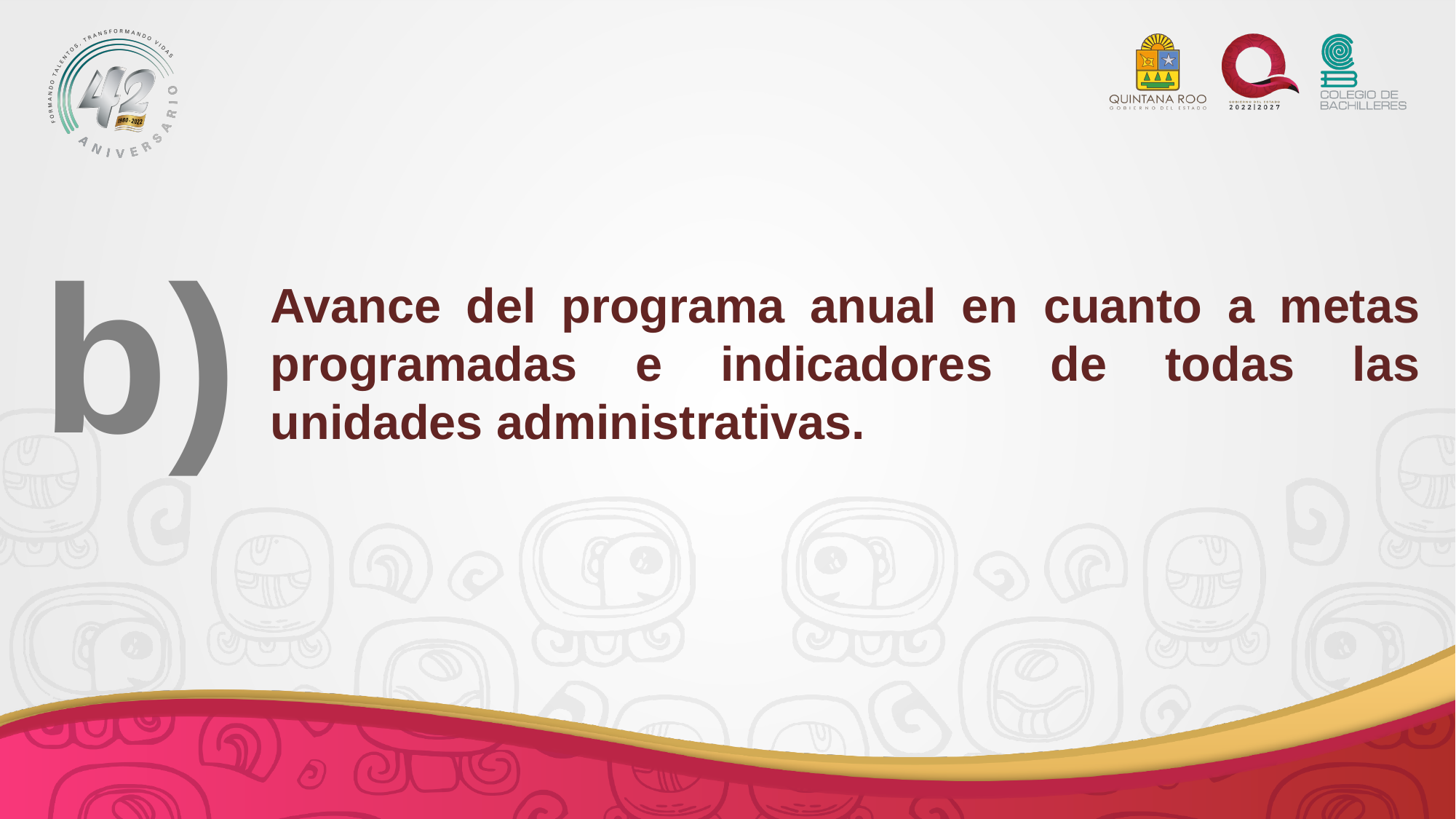

b)
Avance del programa anual en cuanto a metas programadas e indicadores de todas las unidades administrativas.